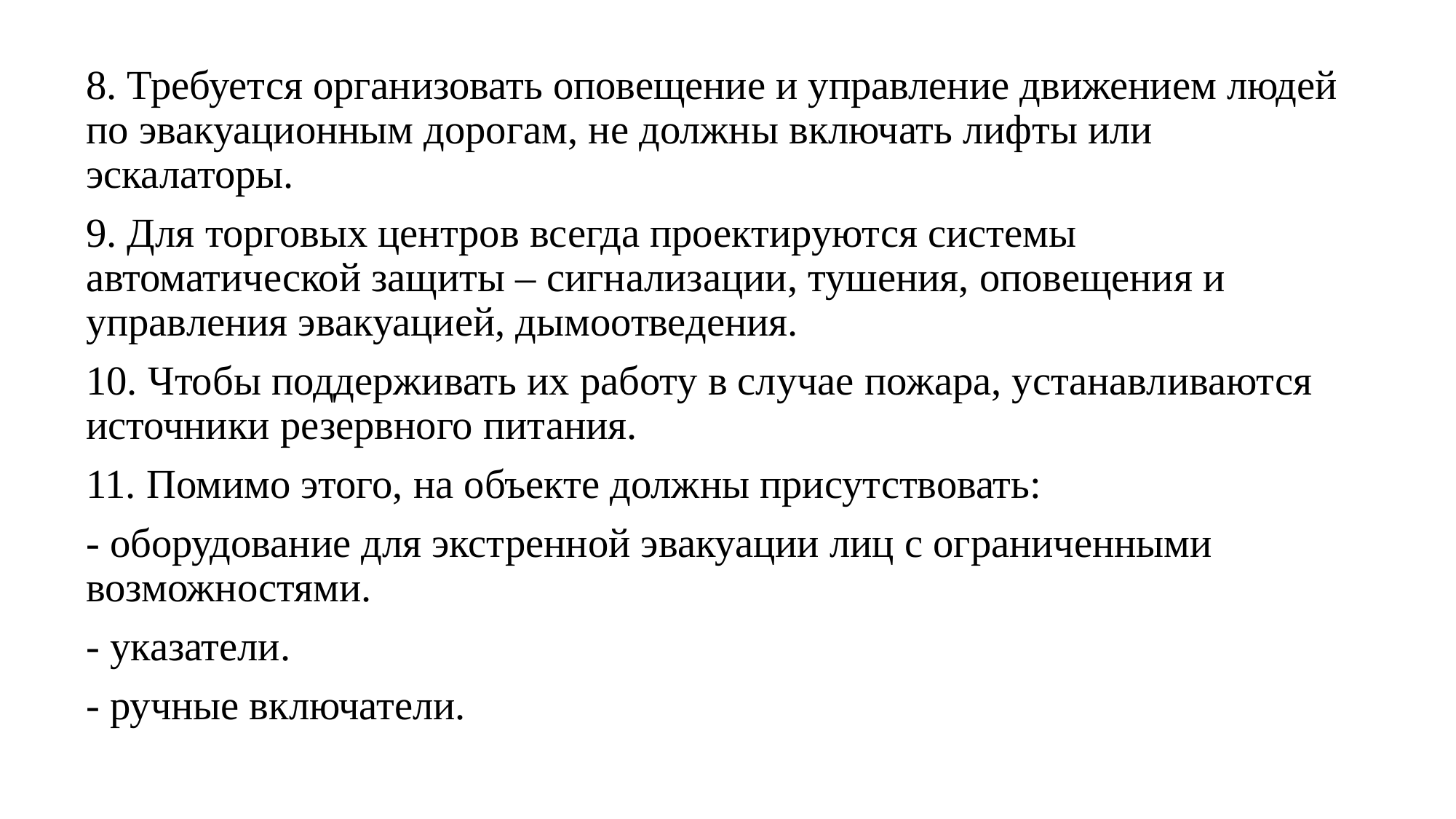

8. Требуется организовать оповещение и управление движением людей по эвакуационным дорогам, не должны включать лифты или эскалаторы.
9. Для торговых центров всегда проектируются системы автоматической защиты – сигнализации, тушения, оповещения и управления эвакуацией, дымоотведения.
10. Чтобы поддерживать их работу в случае пожара, устанавливаются источники резервного питания.
11. Помимо этого, на объекте должны присутствовать:
- оборудование для экстренной эвакуации лиц с ограниченными возможностями.
- указатели.
- ручные включатели.